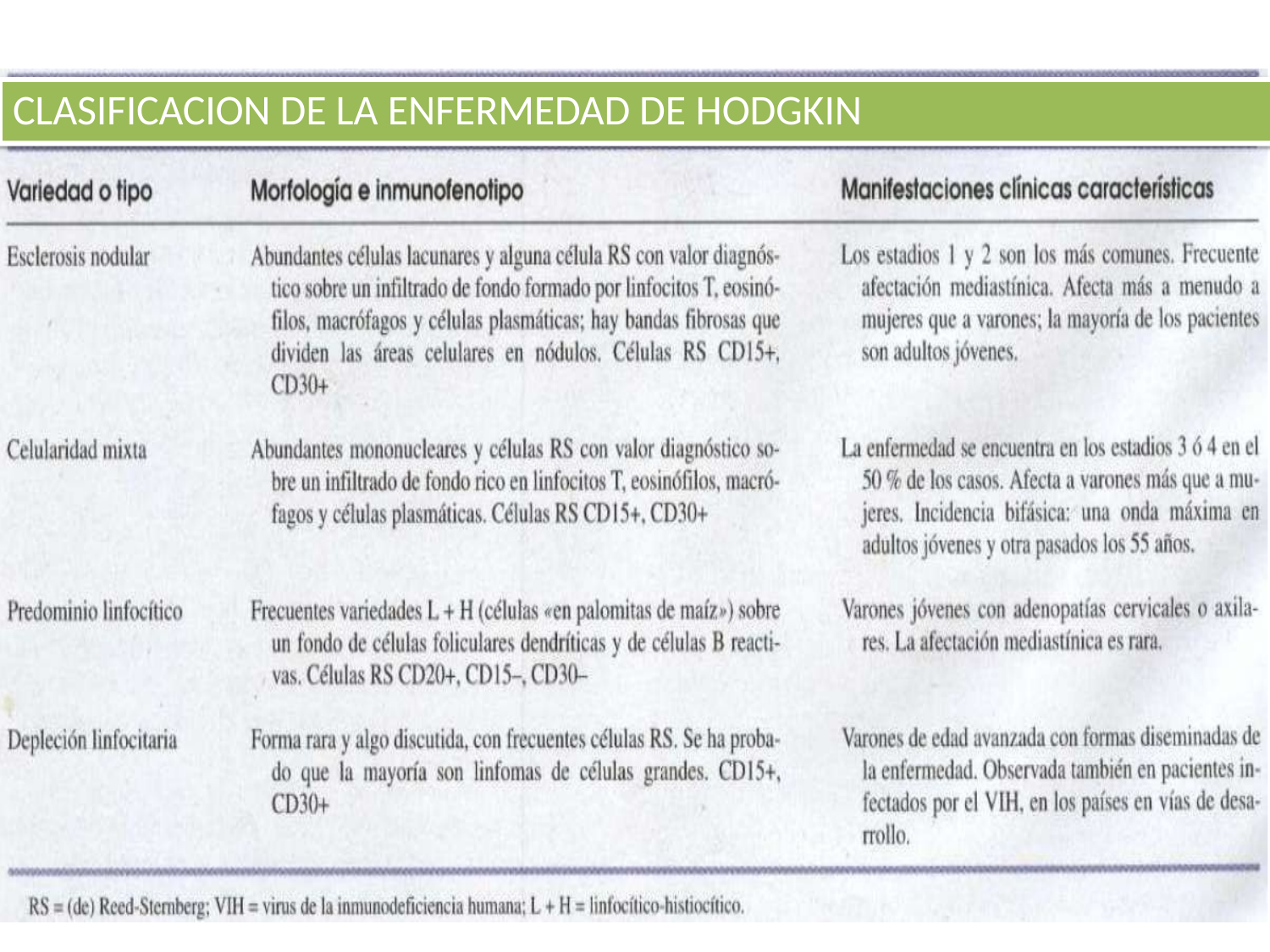

# CLASIFICACION DE LA ENFERMEDAD DE HODGKIN